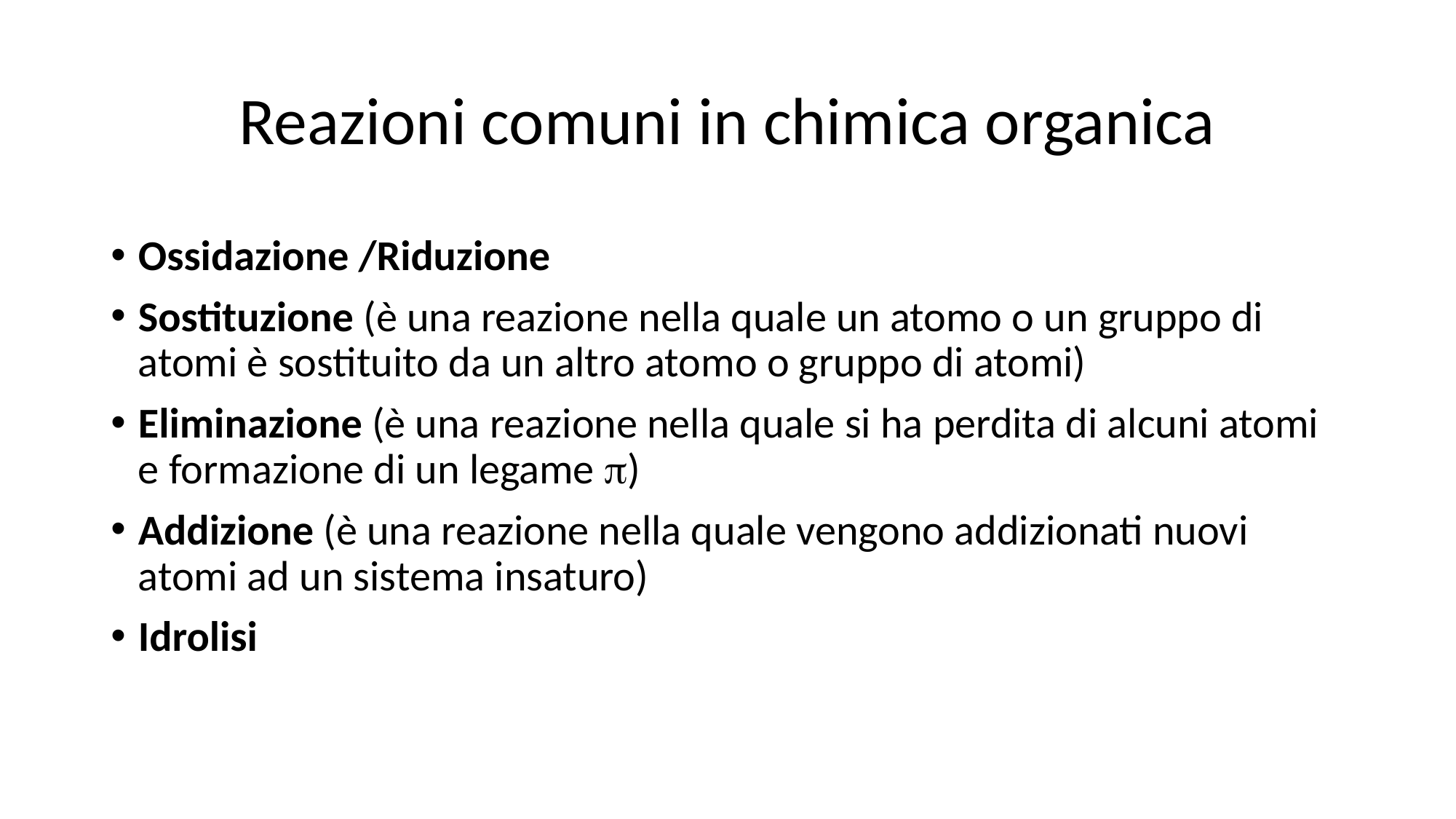

# Reazioni comuni in chimica organica
Ossidazione /Riduzione
Sostituzione (è una reazione nella quale un atomo o un gruppo di atomi è sostituito da un altro atomo o gruppo di atomi)
Eliminazione (è una reazione nella quale si ha perdita di alcuni atomi e formazione di un legame π)
Addizione (è una reazione nella quale vengono addizionati nuovi atomi ad un sistema insaturo)
Idrolisi